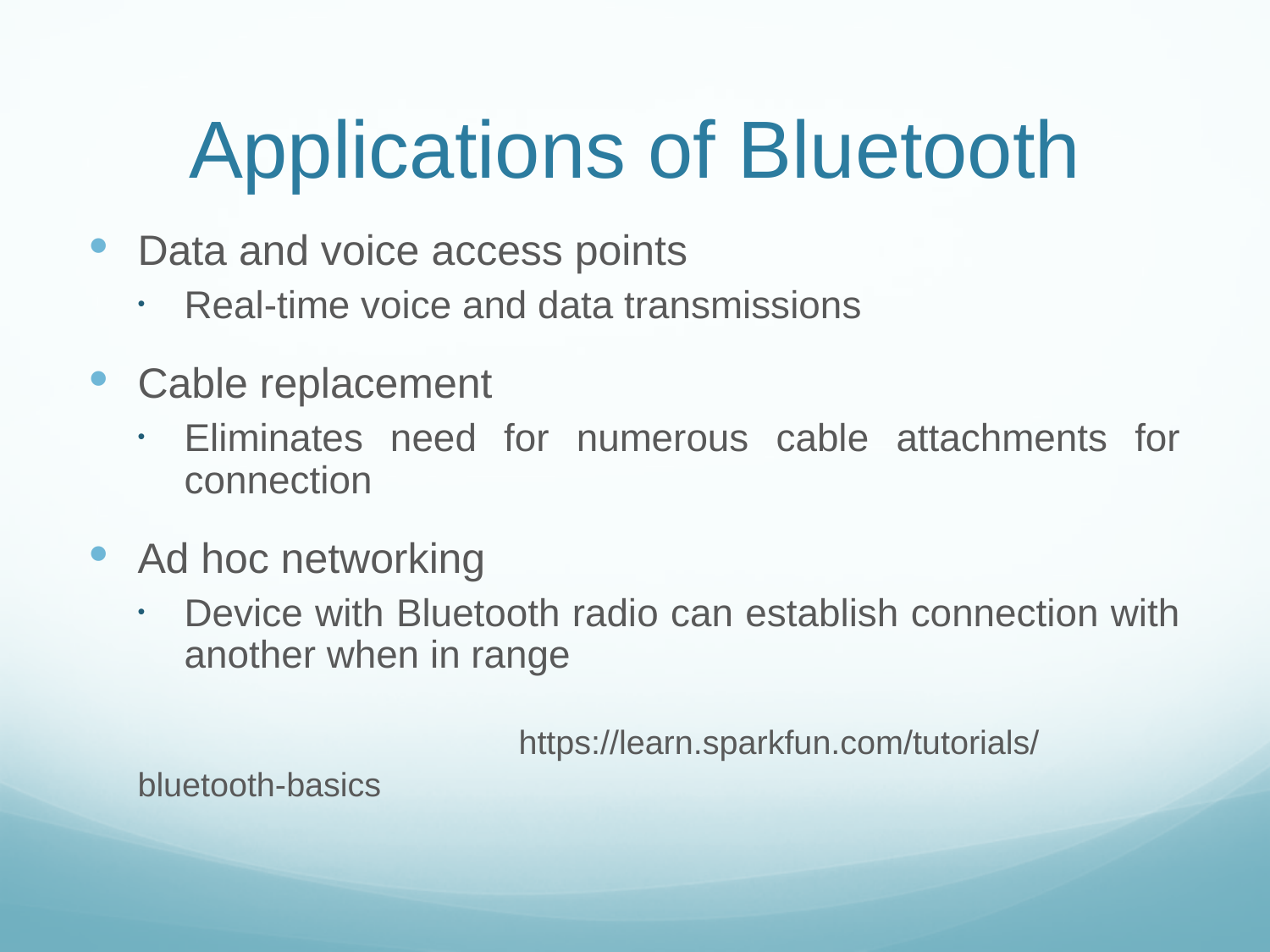

# Applications of Bluetooth
Data and voice access points
Real-time voice and data transmissions
Cable replacement
Eliminates need for numerous cable attachments for connection
Ad hoc networking
Device with Bluetooth radio can establish connection with another when in range
				https://learn.sparkfun.com/tutorials/bluetooth-basics